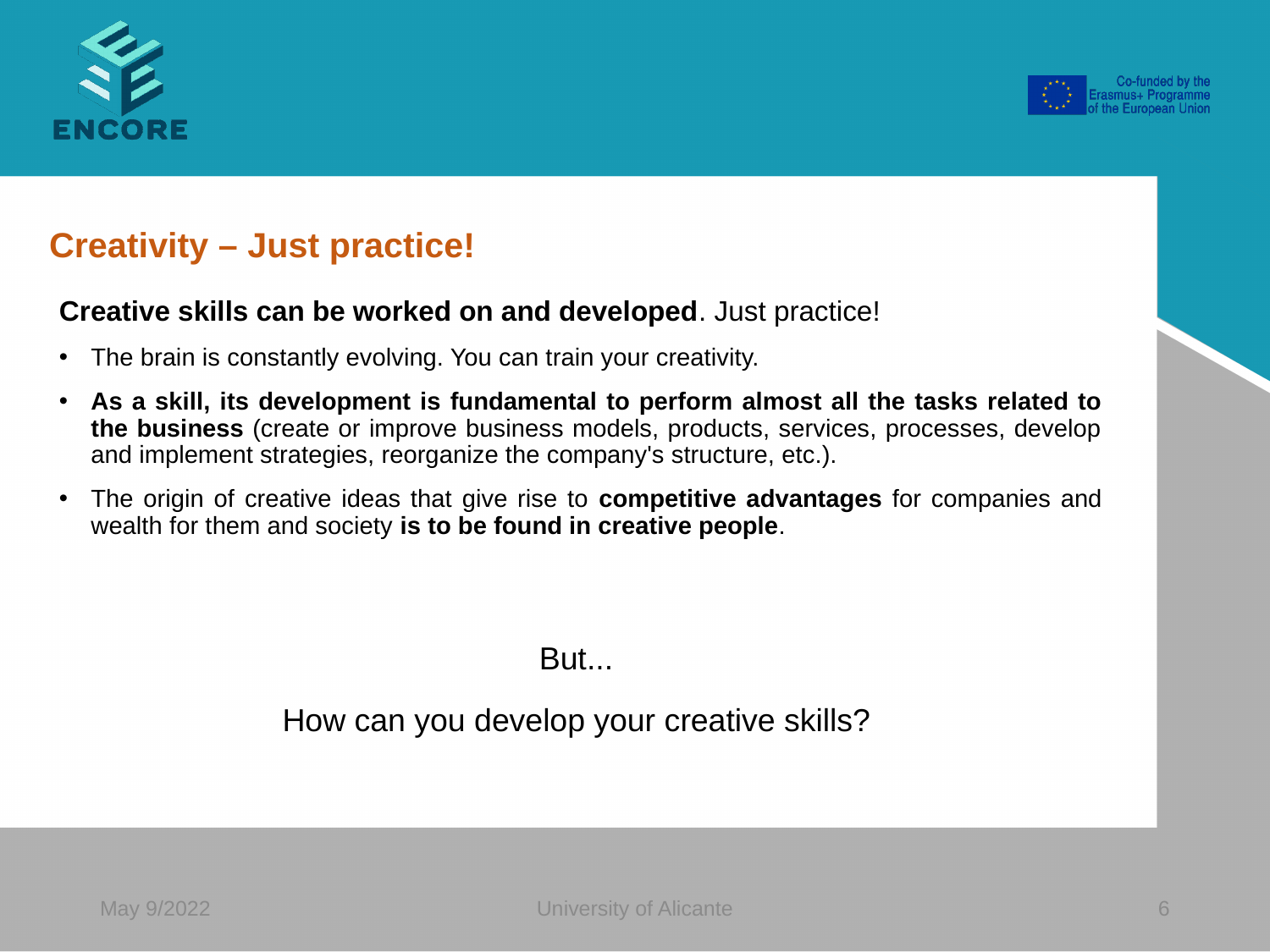

#
Creativity – Just practice!
Creative skills can be worked on and developed. Just practice!
The brain is constantly evolving. You can train your creativity.
As a skill, its development is fundamental to perform almost all the tasks related to the business (create or improve business models, products, services, processes, develop and implement strategies, reorganize the company's structure, etc.).
The origin of creative ideas that give rise to competitive advantages for companies and wealth for them and society is to be found in creative people.

But...
How can you develop your creative skills?
May 9/2022
University of Alicante
6